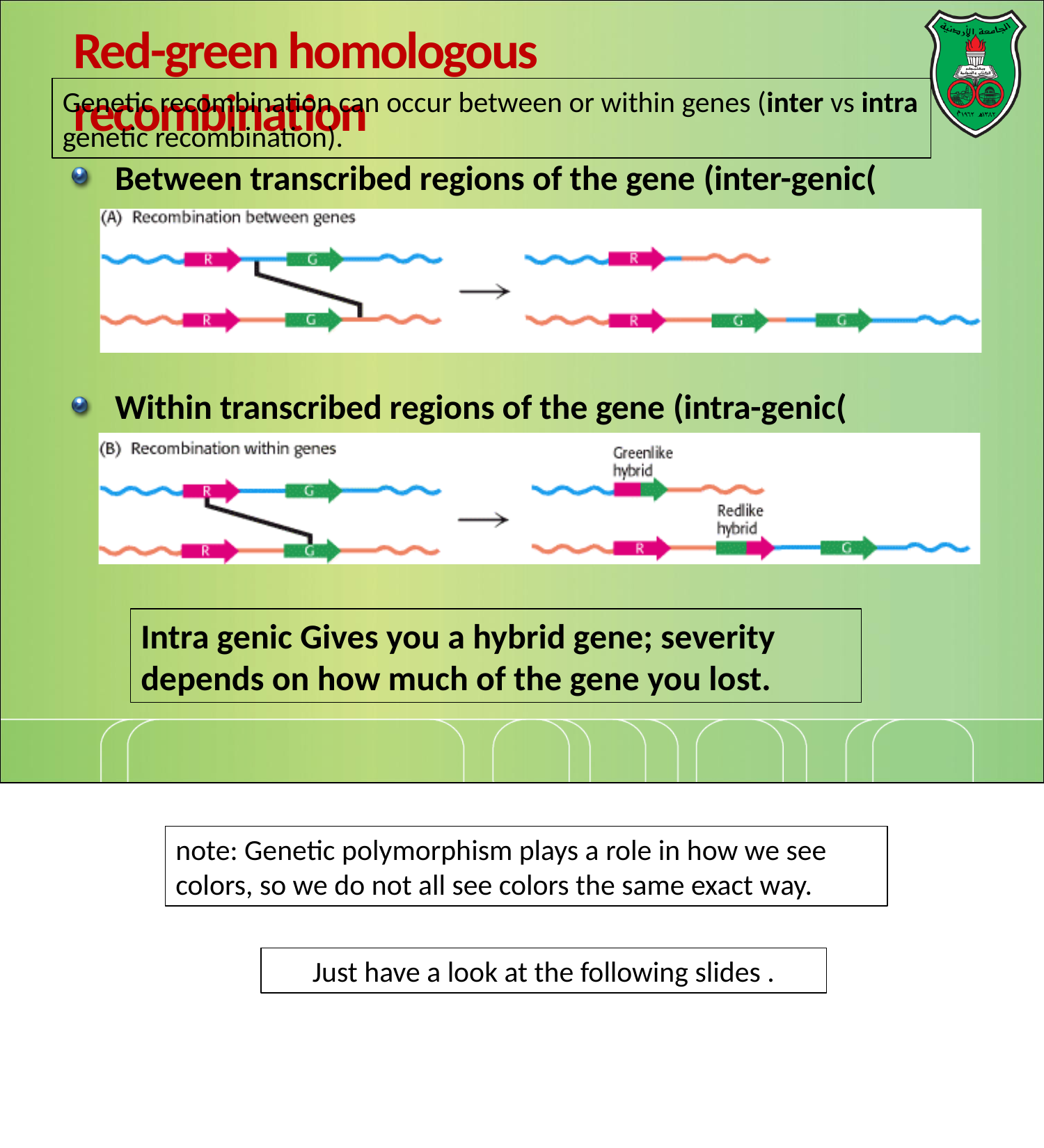

# Red-green homologous recombination
Genetic recombination can occur between or within genes (inter vs intra genetic recombination).
Between transcribed regions of the gene (inter-genic(

Within transcribed regions of the gene (intra-genic(

Intra genic Gives you a hybrid gene; severity depends on how much of the gene you lost.
note: Genetic polymorphism plays a role in how we see colors, so we do not all see colors the same exact way.
Just have a look at the following slides .